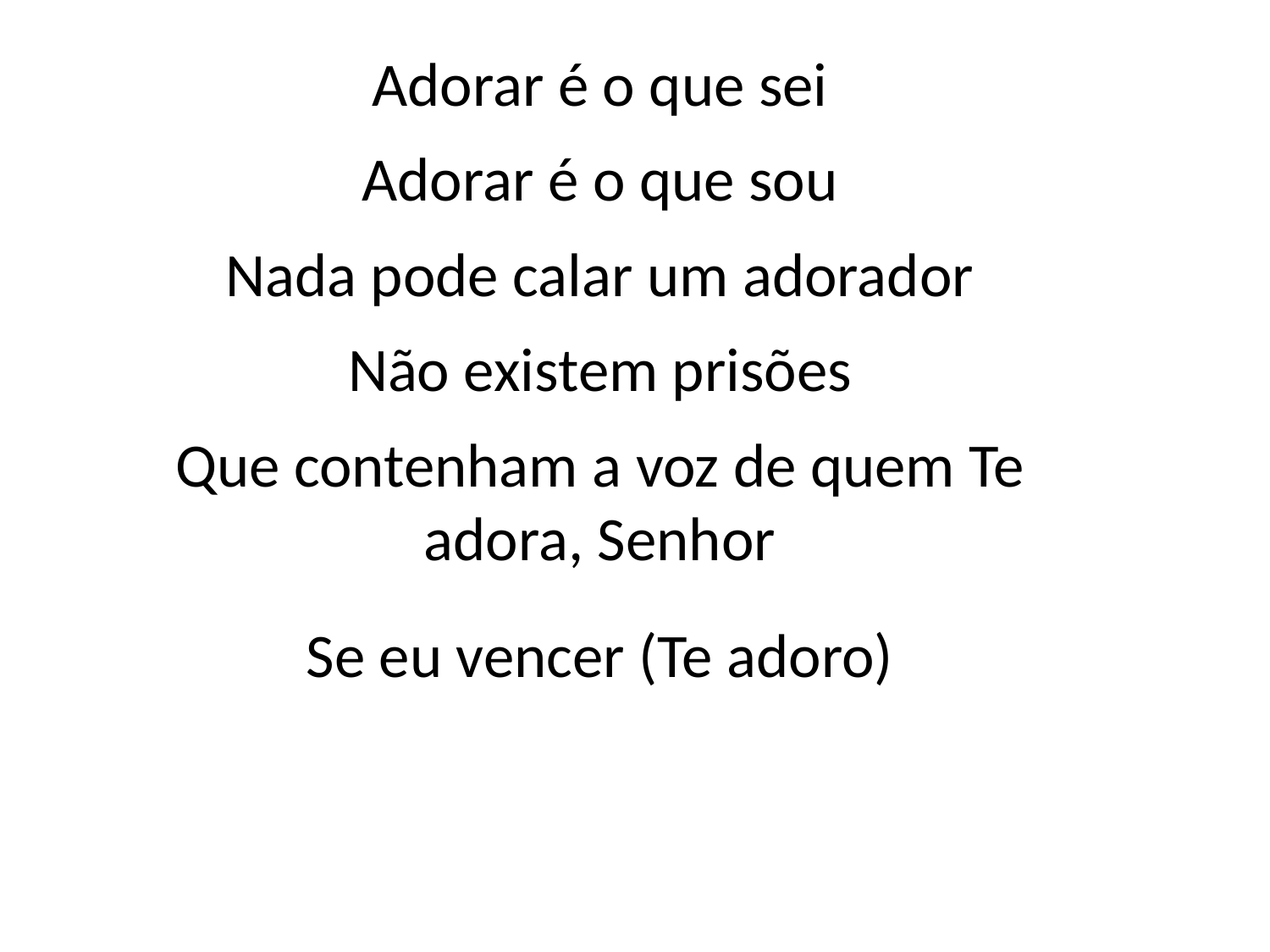

Adorar é o que sei

Adorar é o que sou

Nada pode calar um adorador

Não existem prisões

Que contenham a voz de quem Te
adora, Senhor

Se eu vencer (Te adoro)
#